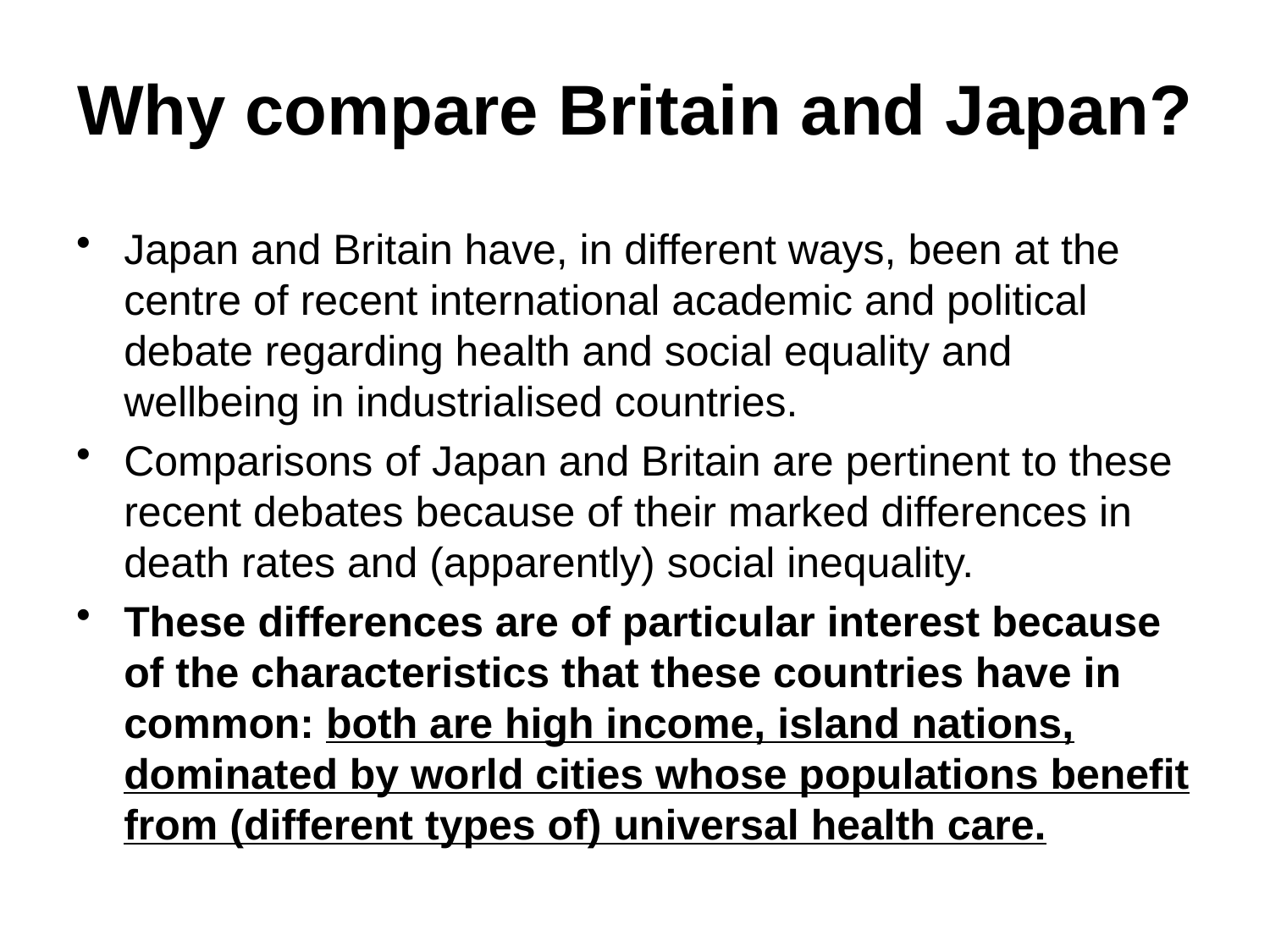

# Why compare Britain and Japan?
Japan and Britain have, in different ways, been at the centre of recent international academic and political debate regarding health and social equality and wellbeing in industrialised countries.
Comparisons of Japan and Britain are pertinent to these recent debates because of their marked differences in death rates and (apparently) social inequality.
These differences are of particular interest because of the characteristics that these countries have in common: both are high income, island nations, dominated by world cities whose populations benefit from (different types of) universal health care.